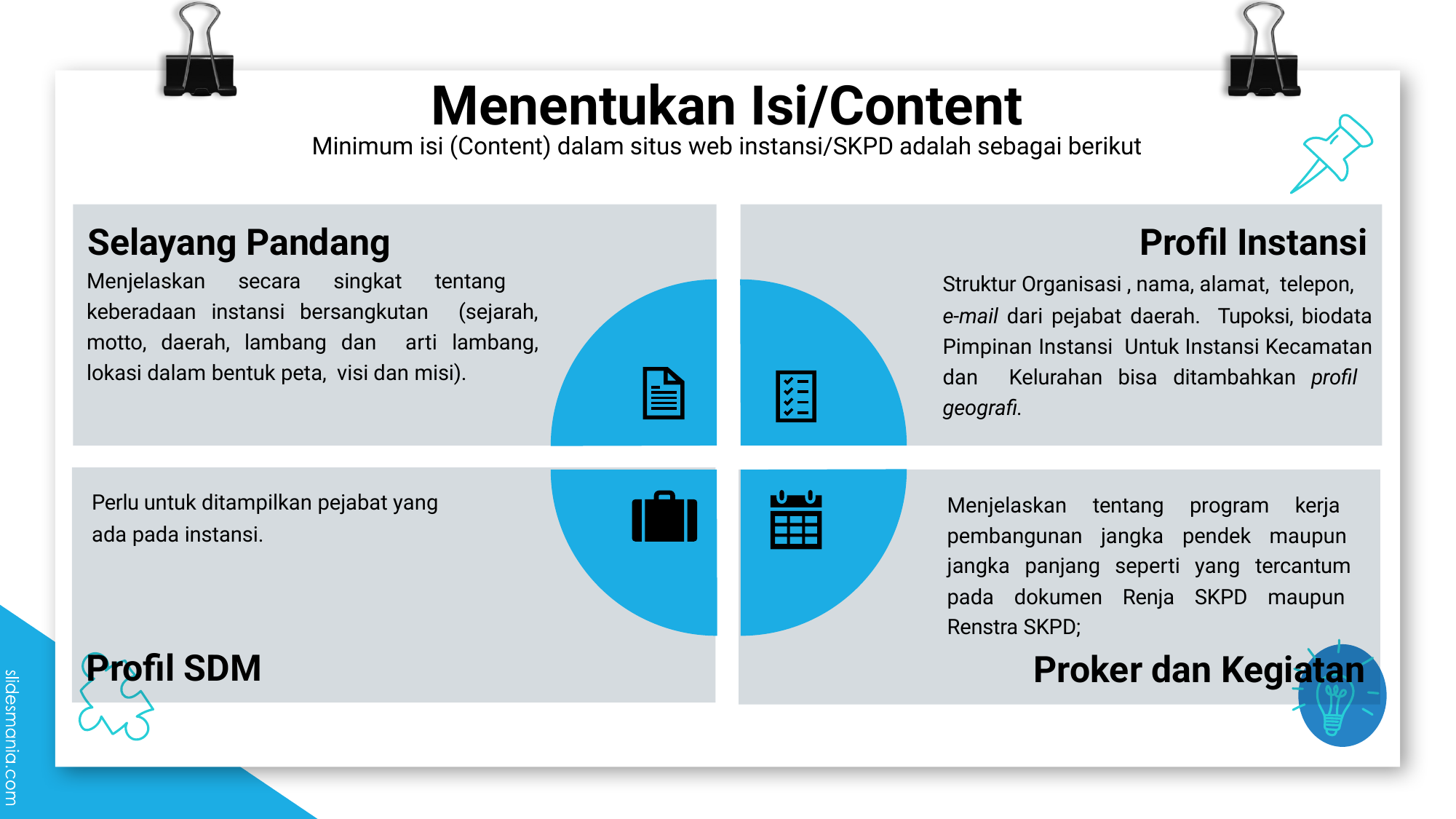

Menentukan Isi/Content
Minimum isi (Content) dalam situs web instansi/SKPD adalah sebagai berikut
Selayang Pandang
Profil Instansi
Menjelaskan secara singkat tentang  keberadaan instansi bersangkutan  (sejarah, motto, daerah, lambang dan  arti lambang, lokasi dalam bentuk peta,  visi dan misi).

Struktur Organisasi , nama, alamat,  telepon,
e-mail dari pejabat daerah.  Tupoksi, biodata Pimpinan Instansi  Untuk Instansi Kecamatan dan  Kelurahan bisa ditambahkan profil  geografi.

Profil SDM
Proker dan Kegiatan
Menjelaskan tentang program kerja  pembangunan jangka pendek maupun  jangka panjang seperti yang tercantum  pada dokumen Renja SKPD maupun  Renstra SKPD;
Perlu untuk ditampilkan pejabat yang
ada pada instansi.